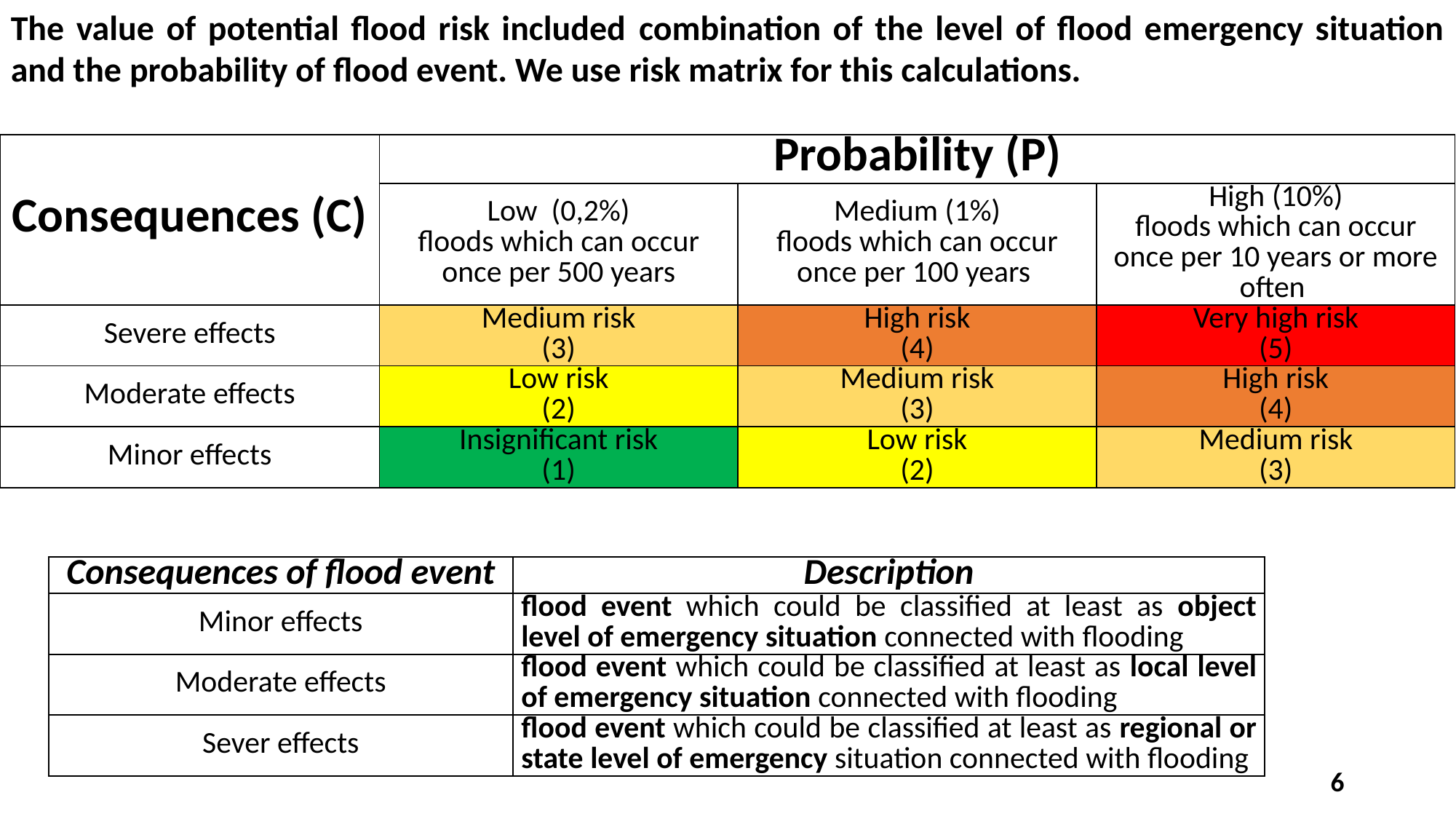

The value of potential flood risk included combination of the level of flood emergency situation and the probability of flood event. We use risk matrix for this calculations.
| Consequences (C) | Probability (P) |  |  |
| --- | --- | --- | --- |
|  | Low (0,2%) floods which can occur once per 500 years | Medium (1%) floods which can occur once per 100 years | High (10%) floods which can occur once per 10 years or more often |
| Severe effects | Medium risk (3) | High risk (4) | Very high risk (5) |
| Moderate effects | Low risk (2) | Medium risk (3) | High risk (4) |
| Minor effects | Insignificant risk (1) | Low risk (2) | Medium risk (3) |
| Consequences of flood event | Description |
| --- | --- |
| Minor effects | flood event which could be classified at least as object level of emergency situation connected with flooding |
| Moderate effects | flood event which could be classified at least as local level of emergency situation connected with flooding |
| Sever effects | flood event which could be classified at least as regional or state level of emergency situation connected with flooding |
6